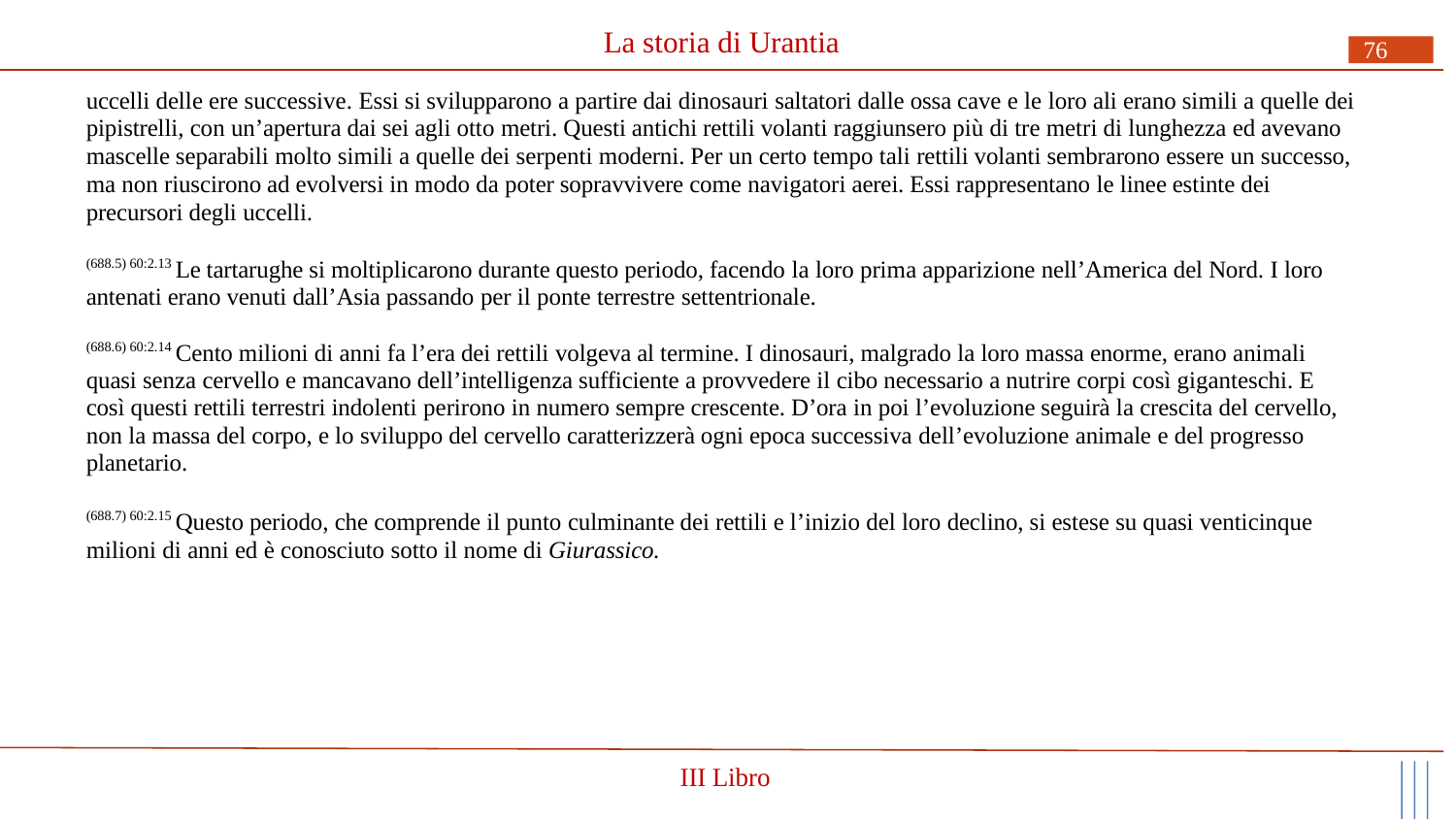

# La storia di Urantia
76

uccelli delle ere successive. Essi si svilupparono a partire dai dinosauri saltatori dalle ossa cave e le loro ali erano simili a quelle dei  pipistrelli, con un’apertura dai sei agli otto metri. Questi antichi rettili volanti raggiunsero più di tre metri di lunghezza ed avevano  mascelle separabili molto simili a quelle dei serpenti moderni. Per un certo tempo tali rettili volanti sembrarono essere un successo,  ma non riuscirono ad evolversi in modo da poter sopravvivere come navigatori aerei. Essi rappresentano le linee estinte dei  precursori degli uccelli.

(688.5) 60:2.13 Le tartarughe si moltiplicarono durante questo periodo, facendo la loro prima apparizione nell’America del Nord. I loro  antenati erano venuti dall’Asia passando per il ponte terrestre settentrionale.

(688.6) 60:2.14 Cento milioni di anni fa l’era dei rettili volgeva al termine. I dinosauri, malgrado la loro massa enorme, erano animali  quasi senza cervello e mancavano dell’intelligenza sufficiente a provvedere il cibo necessario a nutrire corpi così giganteschi. E  così questi rettili terrestri indolenti perirono in numero sempre crescente. D’ora in poi l’evoluzione seguirà la crescita del cervello,  non la massa del corpo, e lo sviluppo del cervello caratterizzerà ogni epoca successiva dell’evoluzione animale e del progresso  planetario.

(688.7) 60:2.15 Questo periodo, che comprende il punto culminante dei rettili e l’inizio del loro declino, si estese su quasi venticinque  milioni di anni ed è conosciuto sotto il nome di Giurassico.

III Libro